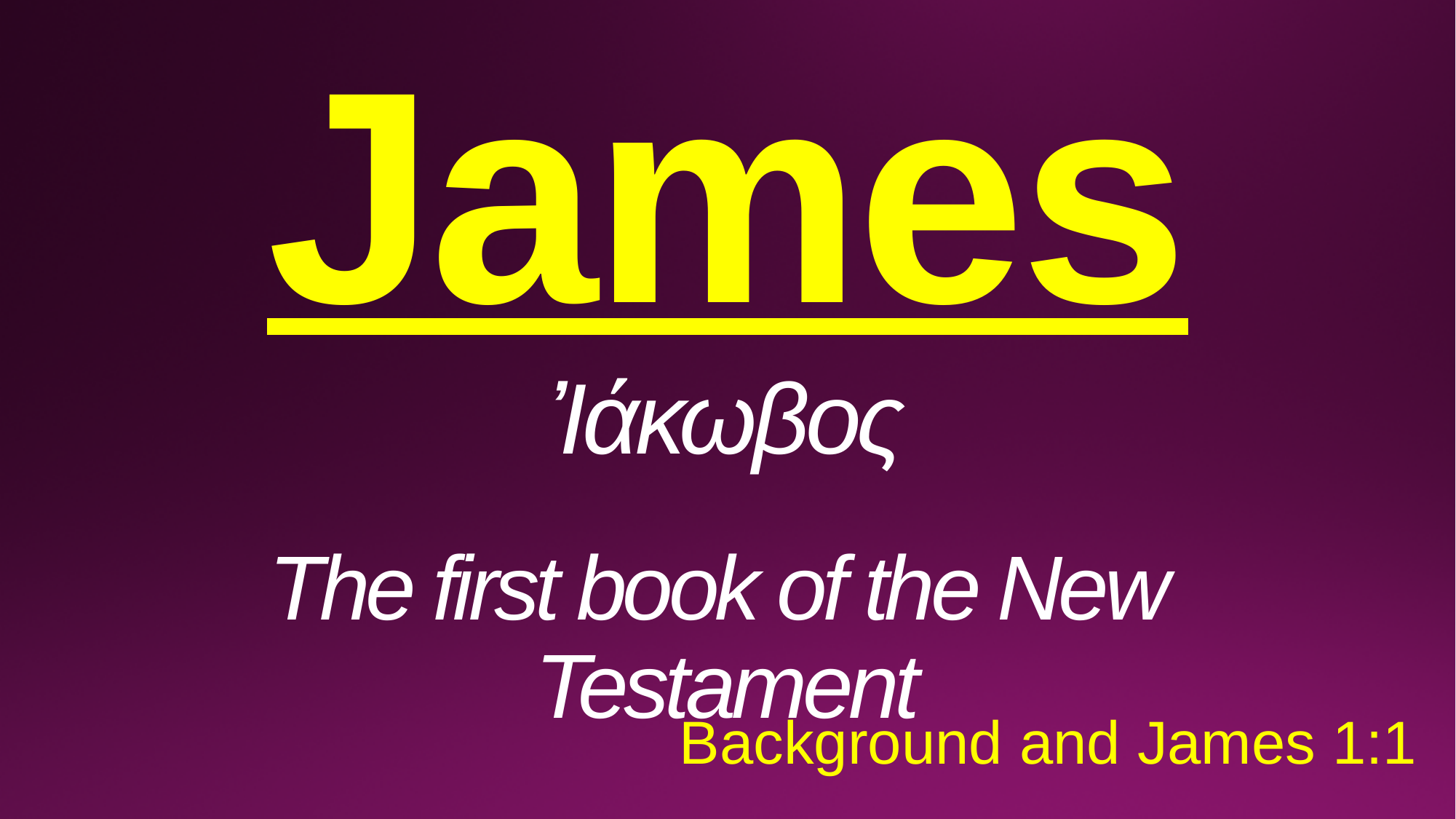

# James Ἰάκωβος The first book of the New  Testament
Background and James 1:1